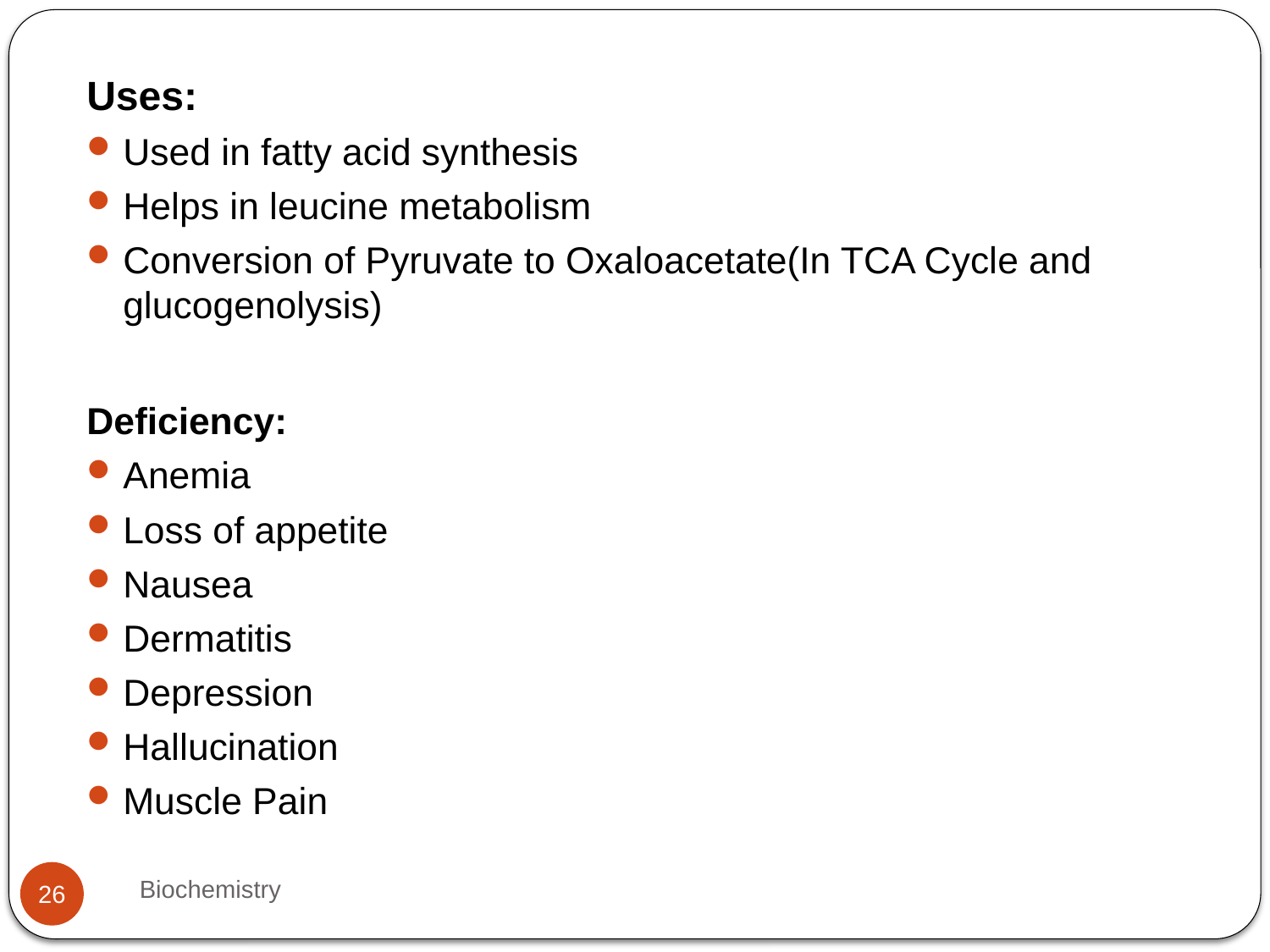

Uses:
Used in fatty acid synthesis
Helps in leucine metabolism
Conversion of Pyruvate to Oxaloacetate(In TCA Cycle and glucogenolysis)

Deficiency:
Anemia
Loss of appetite
Nausea
Dermatitis
Depression
Hallucination
Muscle Pain

Biochemistry
26